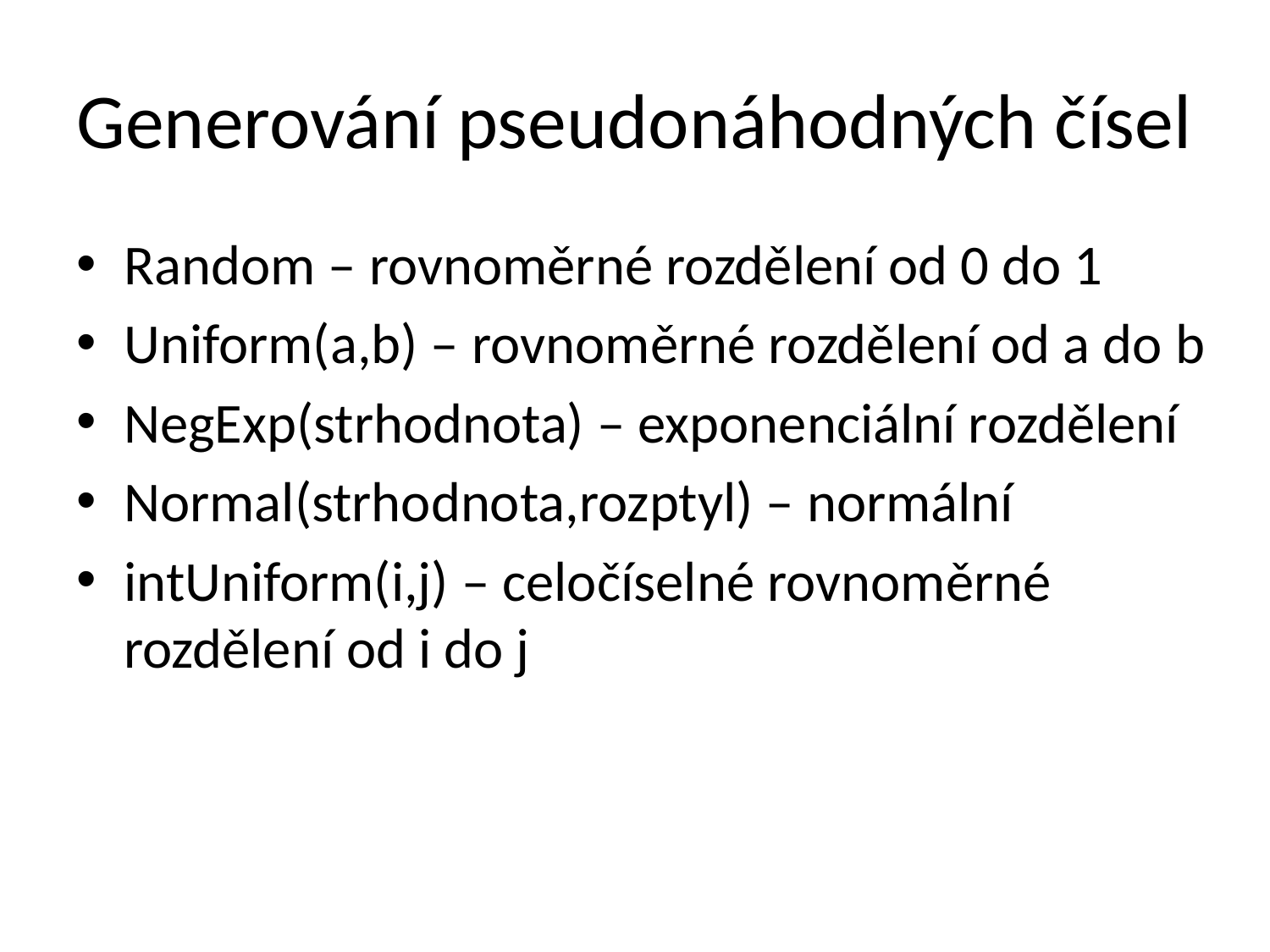

# Generování pseudonáhodných čísel
Random – rovnoměrné rozdělení od 0 do 1
Uniform(a,b) – rovnoměrné rozdělení od a do b
NegExp(strhodnota) – exponenciální rozdělení
Normal(strhodnota,rozptyl) – normální
intUniform(i,j) – celočíselné rovnoměrné rozdělení od i do j